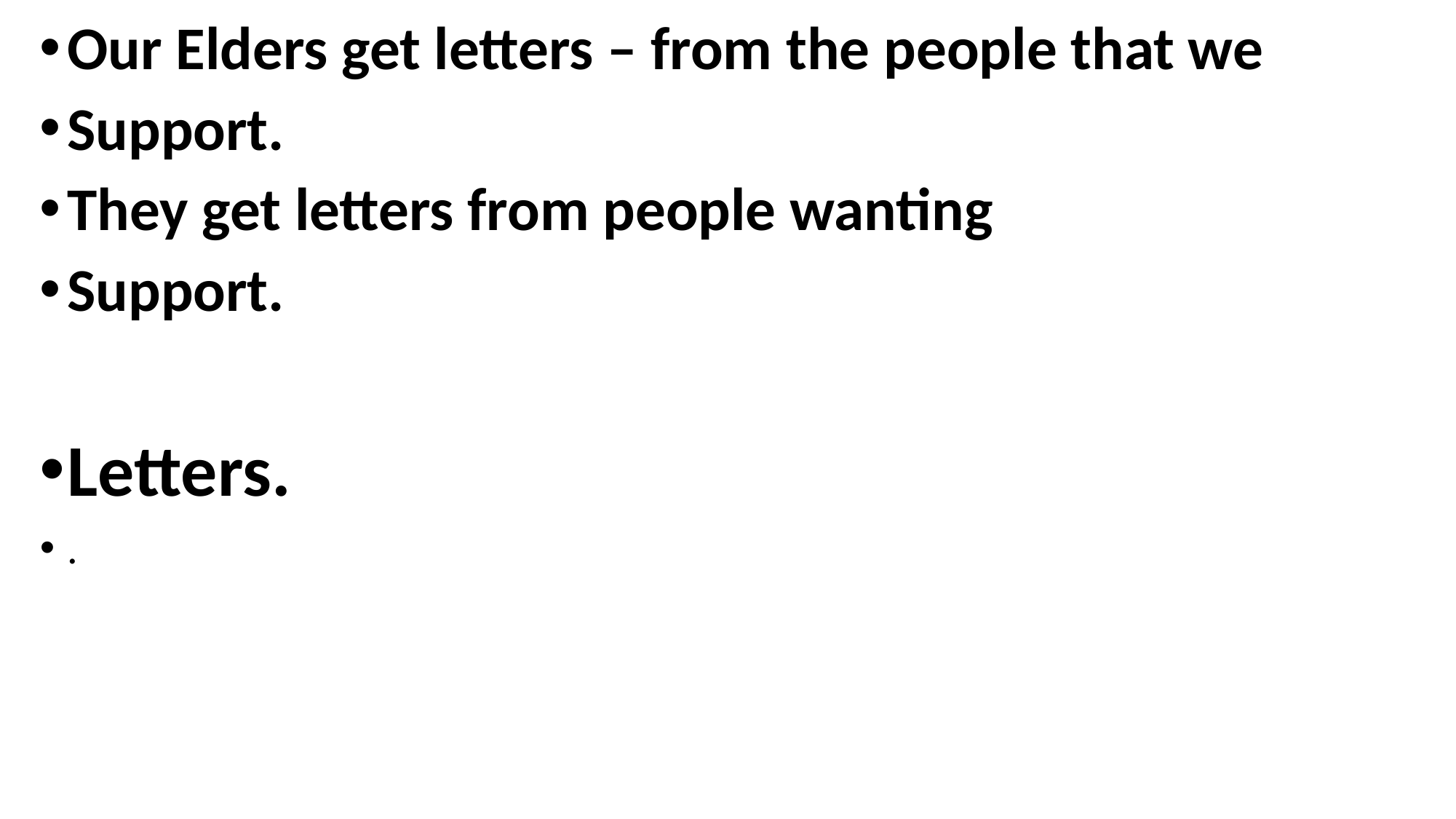

Our Elders get letters – from the people that we
Support.
They get letters from people wanting
Support.

Letters.
.